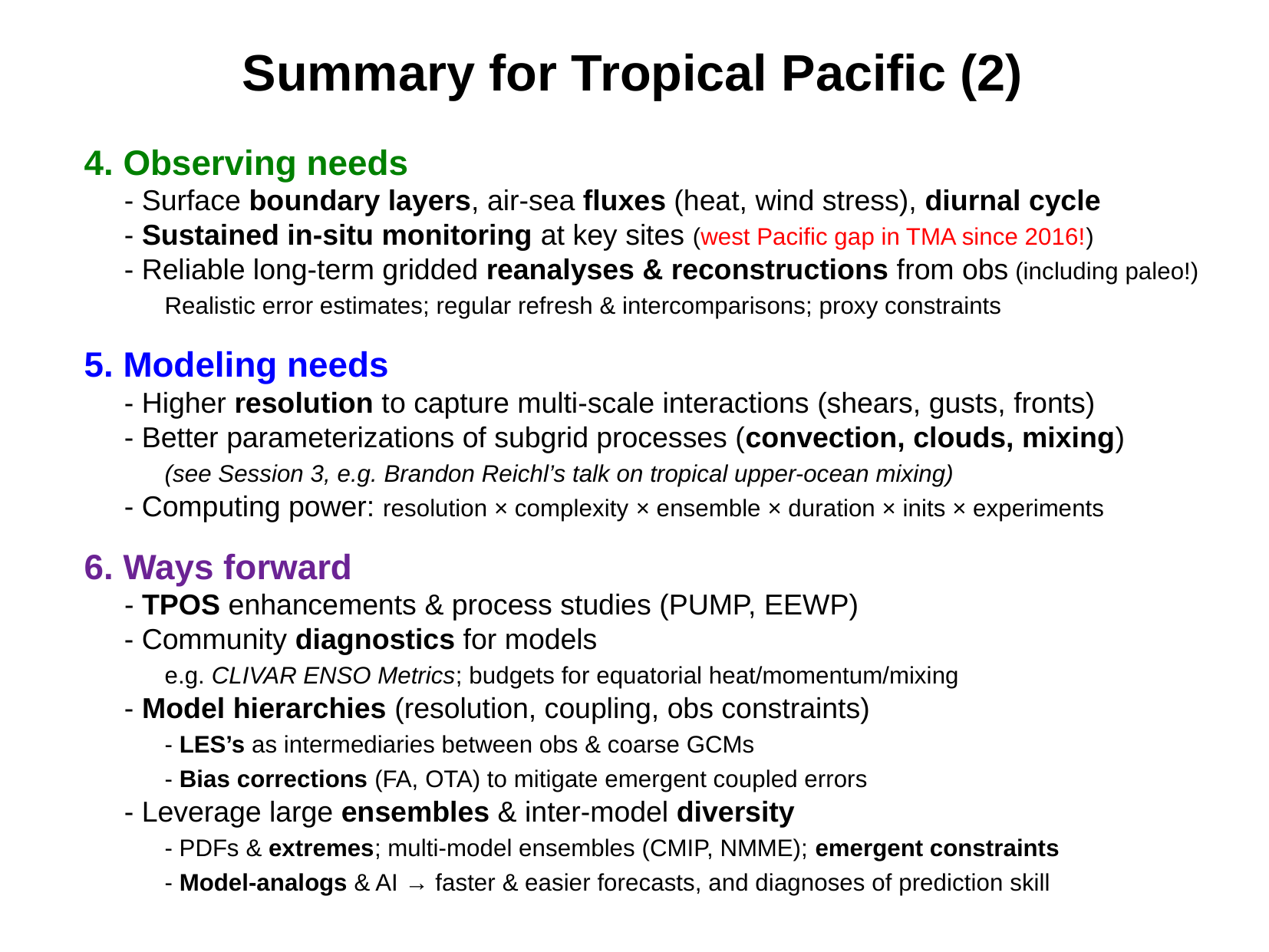

Summary for Tropical Pacific (2)
4. Observing needs
     - Surface boundary layers, air-sea fluxes (heat, wind stress), diurnal cycle
     - Sustained in-situ monitoring at key sites (west Pacific gap in TMA since 2016!)
     - Reliable long-term gridded reanalyses & reconstructions from obs (including paleo!)
          Realistic error estimates; regular refresh & intercomparisons; proxy constraints
5. Modeling needs
     - Higher resolution to capture multi-scale interactions (shears, gusts, fronts)
     - Better parameterizations of subgrid processes (convection, clouds, mixing)
          (see Session 3, e.g. Brandon Reichl’s talk on tropical upper-ocean mixing)
     - Computing power: resolution × complexity × ensemble × duration × inits × experiments
6. Ways forward
     - TPOS enhancements & process studies (PUMP, EEWP)
     - Community diagnostics for models
          e.g. CLIVAR ENSO Metrics; budgets for equatorial heat/momentum/mixing
     - Model hierarchies (resolution, coupling, obs constraints)
          - LES’s as intermediaries between obs & coarse GCMs
          - Bias corrections (FA, OTA) to mitigate emergent coupled errors
     - Leverage large ensembles & inter-model diversity
          - PDFs & extremes; multi-model ensembles (CMIP, NMME); emergent constraints
          - Model-analogs & AI → faster & easier forecasts, and diagnoses of prediction skill